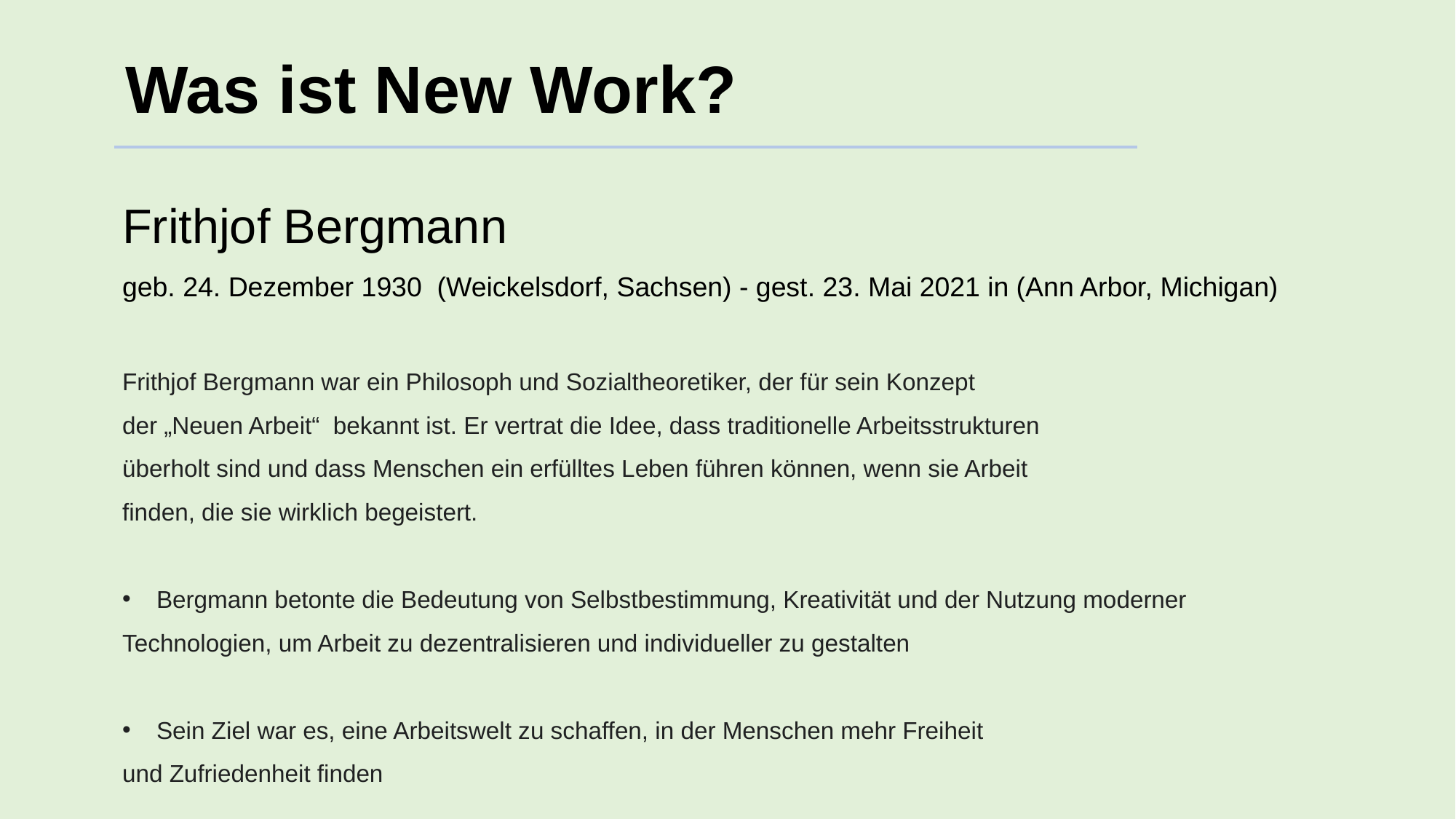

Was ist New Work?
Frithjof Bergmann
geb. 24. Dezember 1930  (Weickelsdorf, Sachsen) - gest. 23. Mai 2021 in (Ann Arbor, Michigan)
Frithjof Bergmann war ein Philosoph und Sozialtheoretiker, der für sein Konzept
der „Neuen Arbeit“  bekannt ist. Er vertrat die Idee, dass traditionelle Arbeitsstrukturen
überholt sind und dass Menschen ein erfülltes Leben führen können, wenn sie Arbeit
finden, die sie wirklich begeistert.
Bergmann betonte die Bedeutung von Selbstbestimmung, Kreativität und der Nutzung moderner
Technologien, um Arbeit zu dezentralisieren und individueller zu gestalten

Sein Ziel war es, eine Arbeitswelt zu schaffen, in der Menschen mehr Freiheit
und Zufriedenheit finden